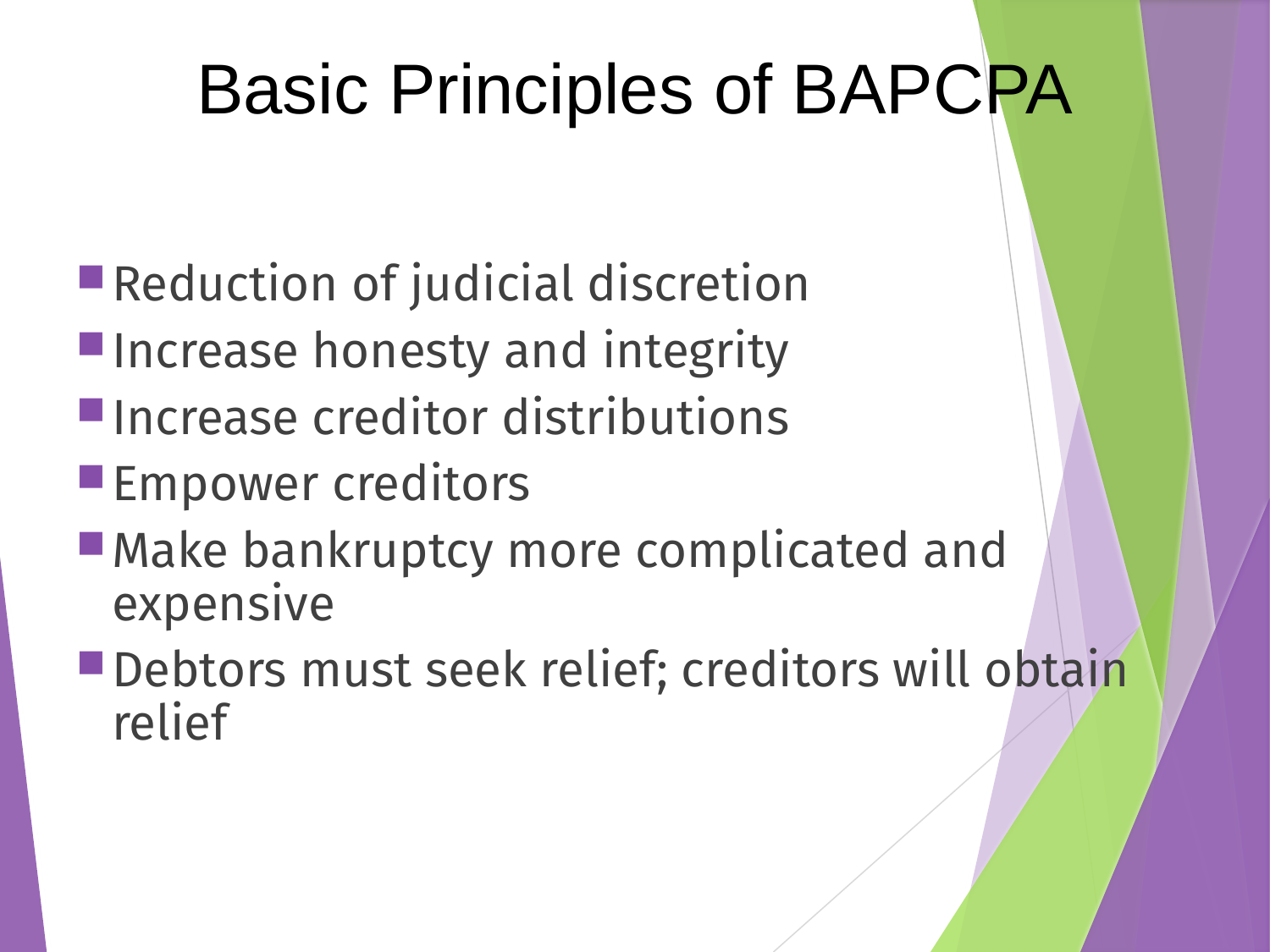

Basic Principles of BAPCPA

Reduction of judicial discretion
Increase honesty and integrity
Increase creditor distributions
Empower creditors
Make bankruptcy more complicated and expensive
Debtors must seek relief; creditors will obtain relief